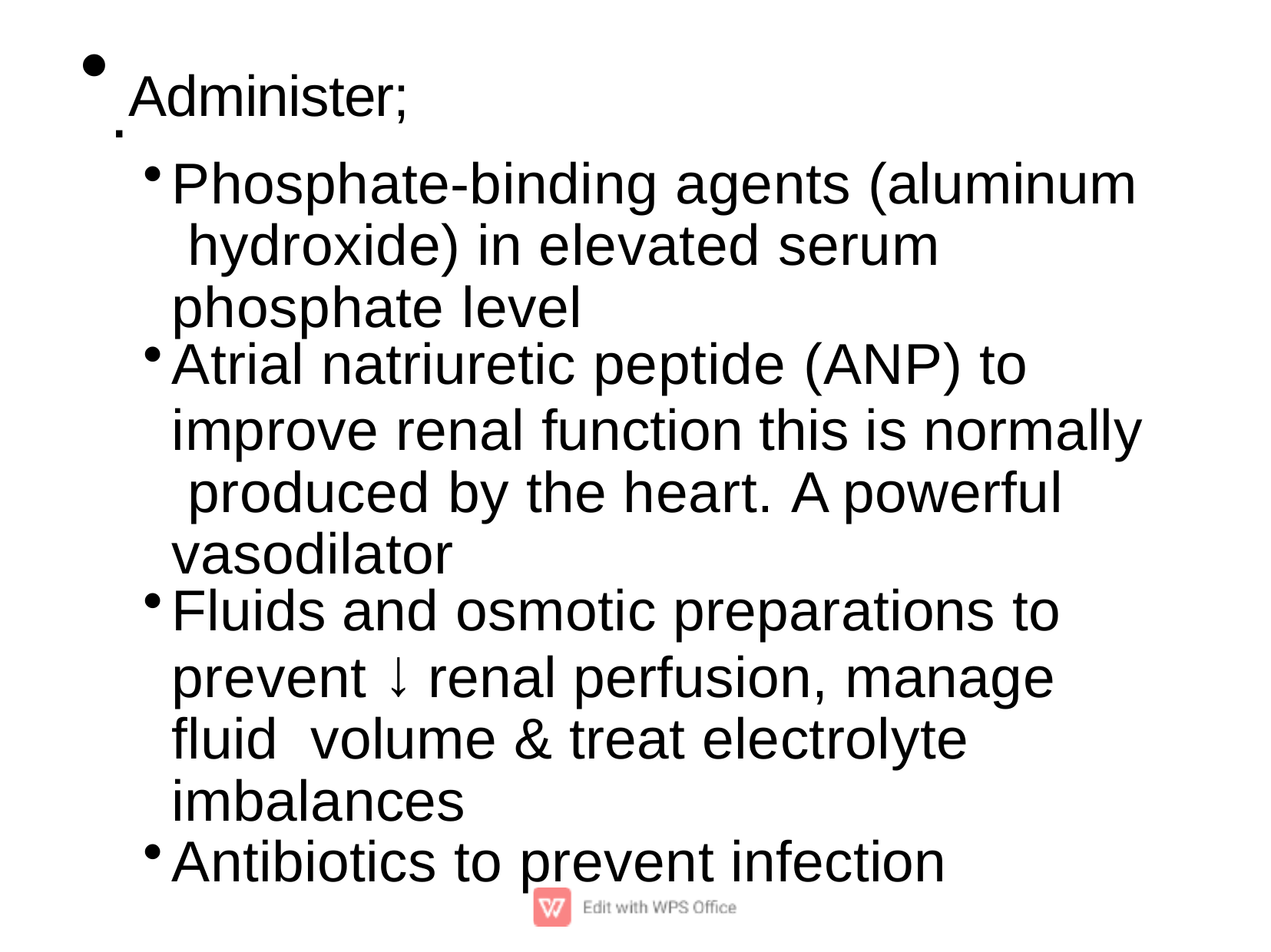

.Administer;
Phosphate-binding agents (aluminum  hydroxide) in elevated serum  phosphate level
Atrial natriuretic peptide (ANP) to
improve renal function this is normally  produced by the heart. A powerful  vasodilator
Fluids and osmotic preparations to
prevent ↓ renal perfusion, manage ﬂuid  volume & treat electrolyte imbalances
Antibiotics to prevent infection